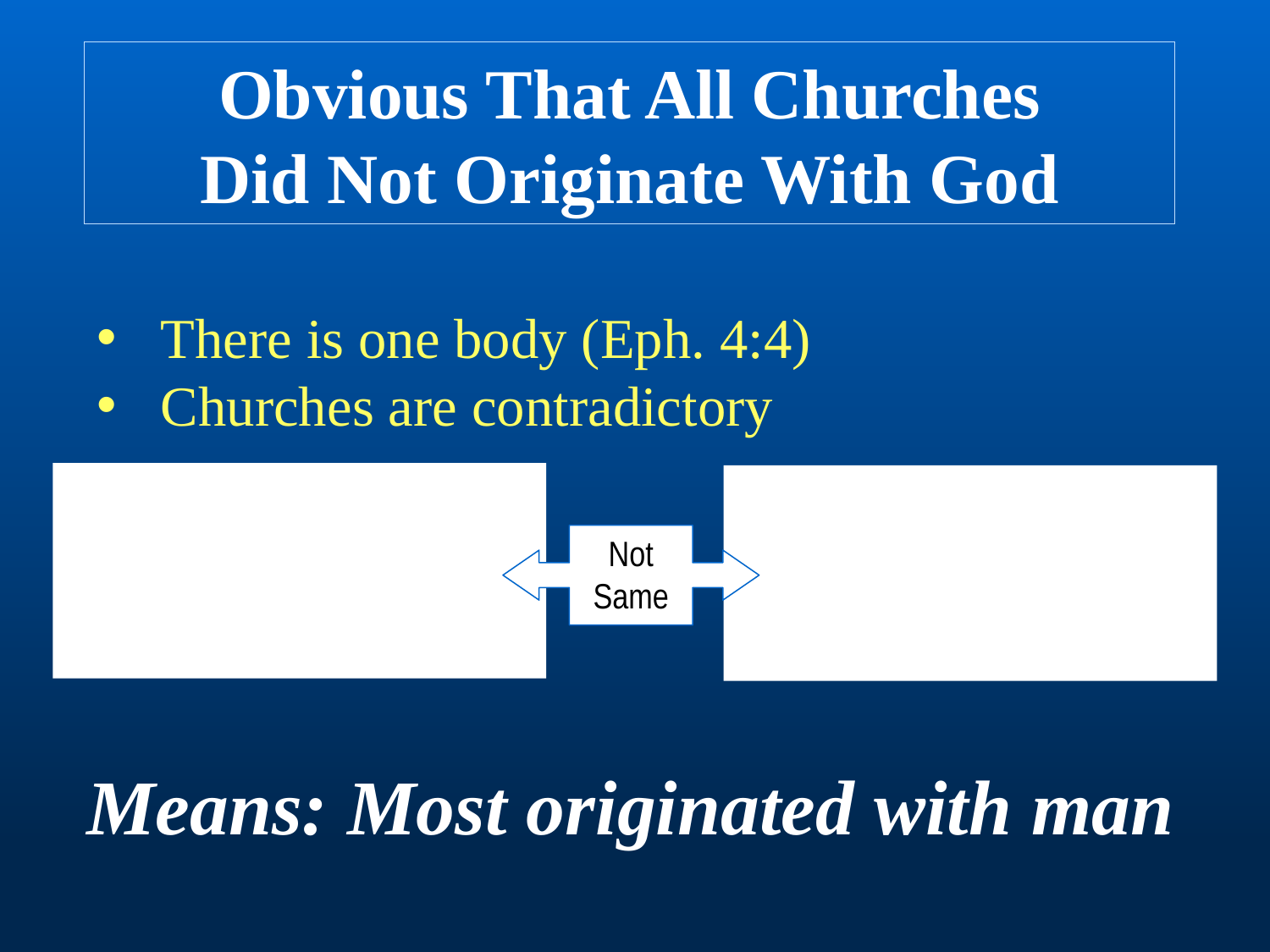

Obvious That All Churches
Did Not Originate With God
There is one body (Eph. 4:4)
Churches are contradictory
Jesus is divine
Bible is inspired
Conditions of Salvation
Miracles have ceased
Jesus is not divine
Bible is not inspired
No conditions of Salvation
Miracles today
Not
Same
Means: Most originated with man